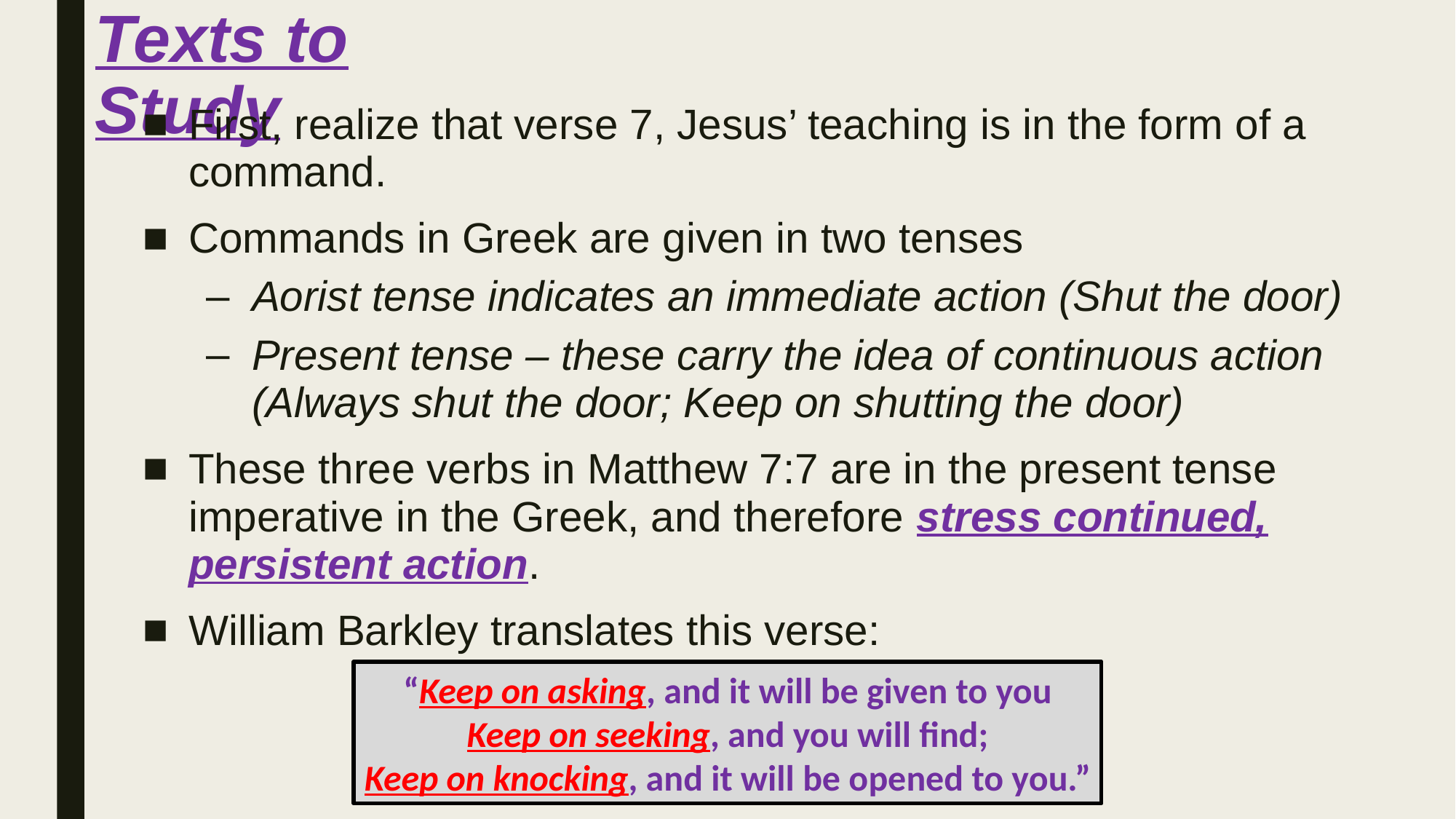

# Texts to Study
First, realize that verse 7, Jesus’ teaching is in the form of a command.
Commands in Greek are given in two tenses
Aorist tense indicates an immediate action (Shut the door)
Present tense – these carry the idea of continuous action (Always shut the door; Keep on shutting the door)
These three verbs in Matthew 7:7 are in the present tense imperative in the Greek, and therefore stress continued, persistent action.
William Barkley translates this verse:
“Keep on asking, and it will be given to you
Keep on seeking, and you will find;
Keep on knocking, and it will be opened to you.”